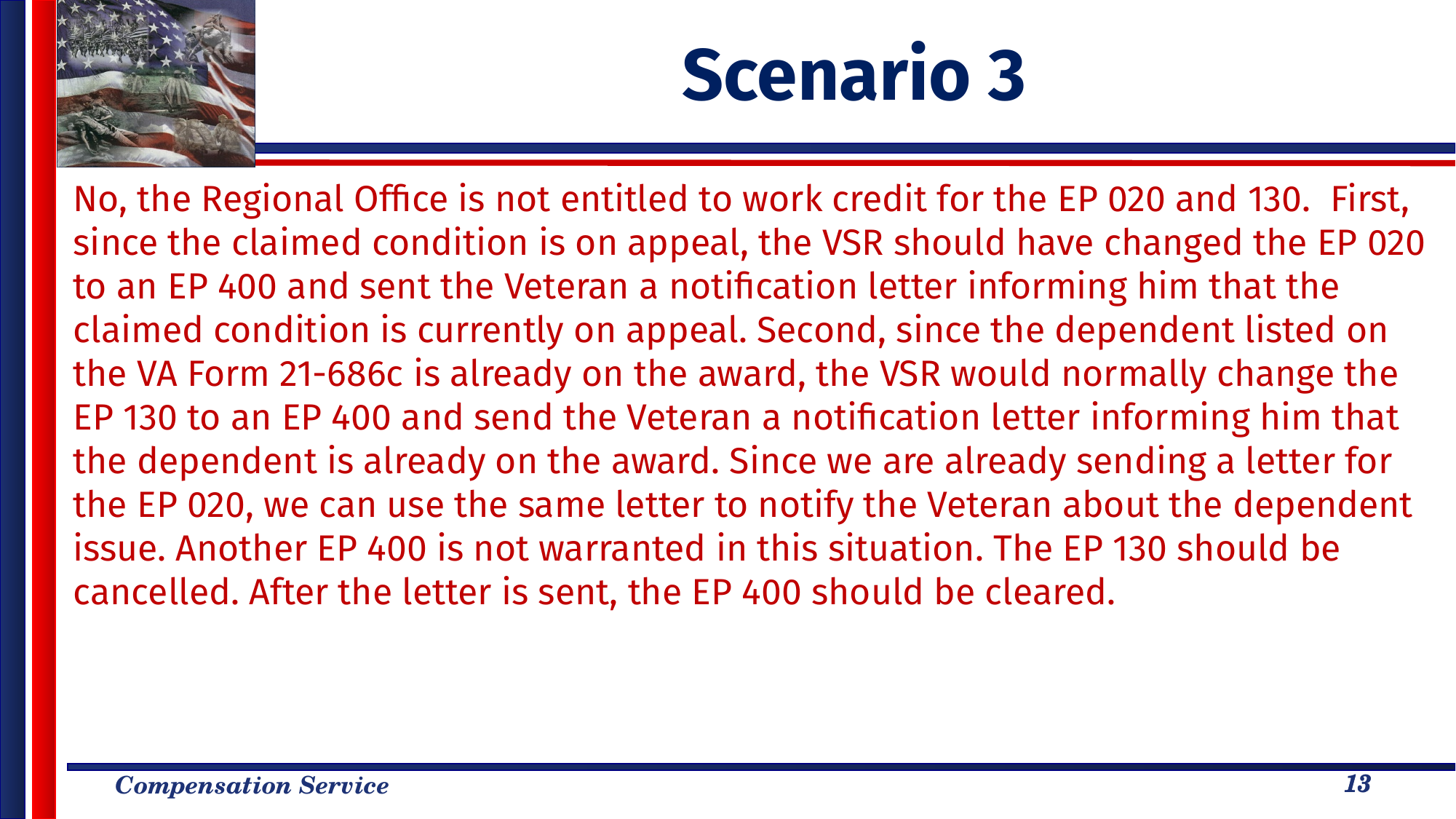

Scenario 3
No, the Regional Office is not entitled to work credit for the EP 020 and 130.  First, since the claimed condition is on appeal, the VSR should have changed the EP 020 to an EP 400 and sent the Veteran a notification letter informing him that the claimed condition is currently on appeal. Second, since the dependent listed on the VA Form 21-686c is already on the award, the VSR would normally change the EP 130 to an EP 400 and send the Veteran a notification letter informing him that the dependent is already on the award. Since we are already sending a letter for the EP 020, we can use the same letter to notify the Veteran about the dependent issue. Another EP 400 is not warranted in this situation. The EP 130 should be cancelled. After the letter is sent, the EP 400 should be cleared.

13
13